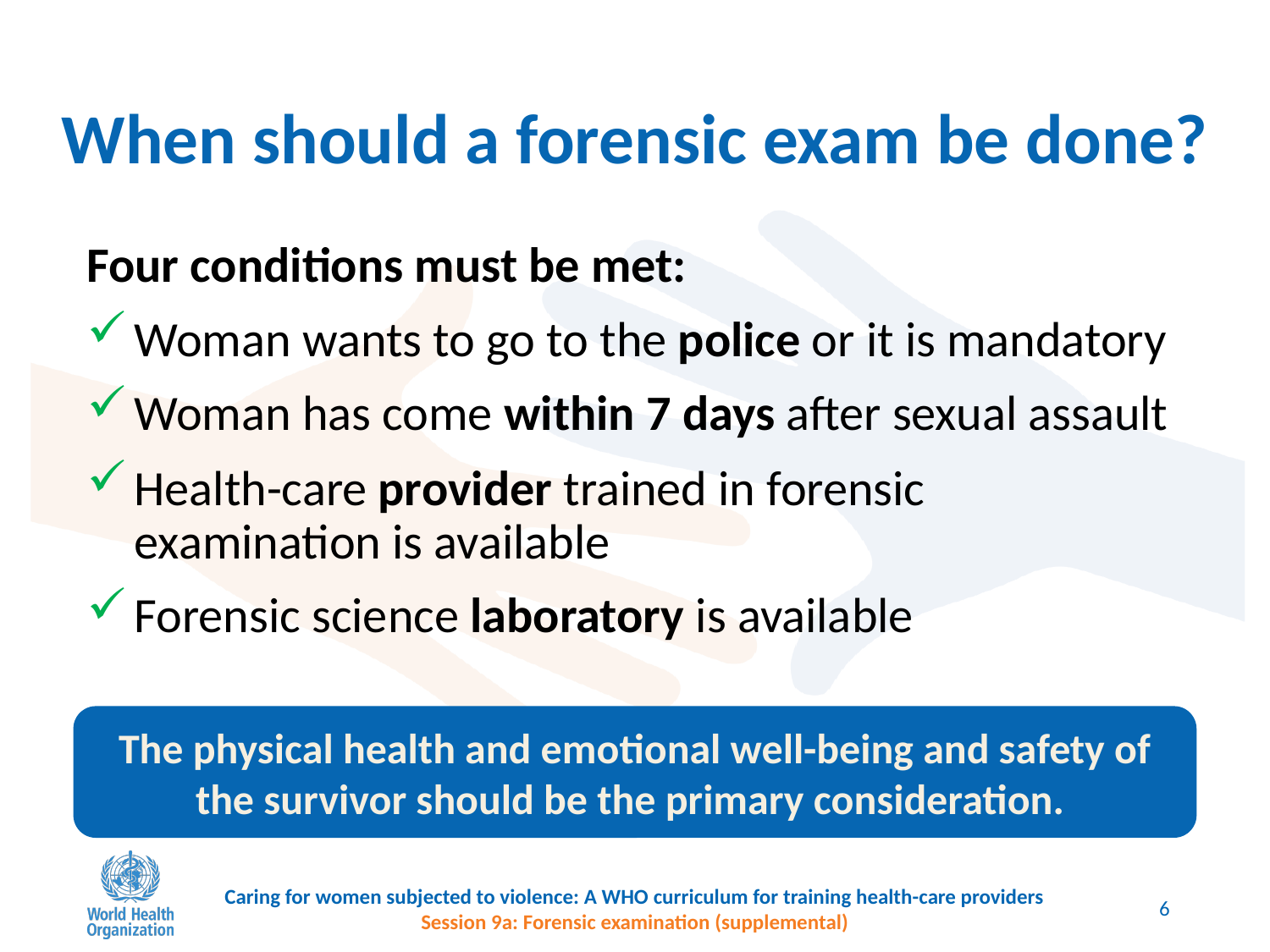

# When should a forensic exam be done?
Four conditions must be met:
Woman wants to go to the police or it is mandatory
Woman has come within 7 days after sexual assault
Health-care provider trained in forensic examination is available
Forensic science laboratory is available
The physical health and emotional well-being and safety of the survivor should be the primary consideration.
Caring for women subjected to violence: A WHO curriculum for training health-care providers
Session 9a: Forensic examination (supplemental)
6